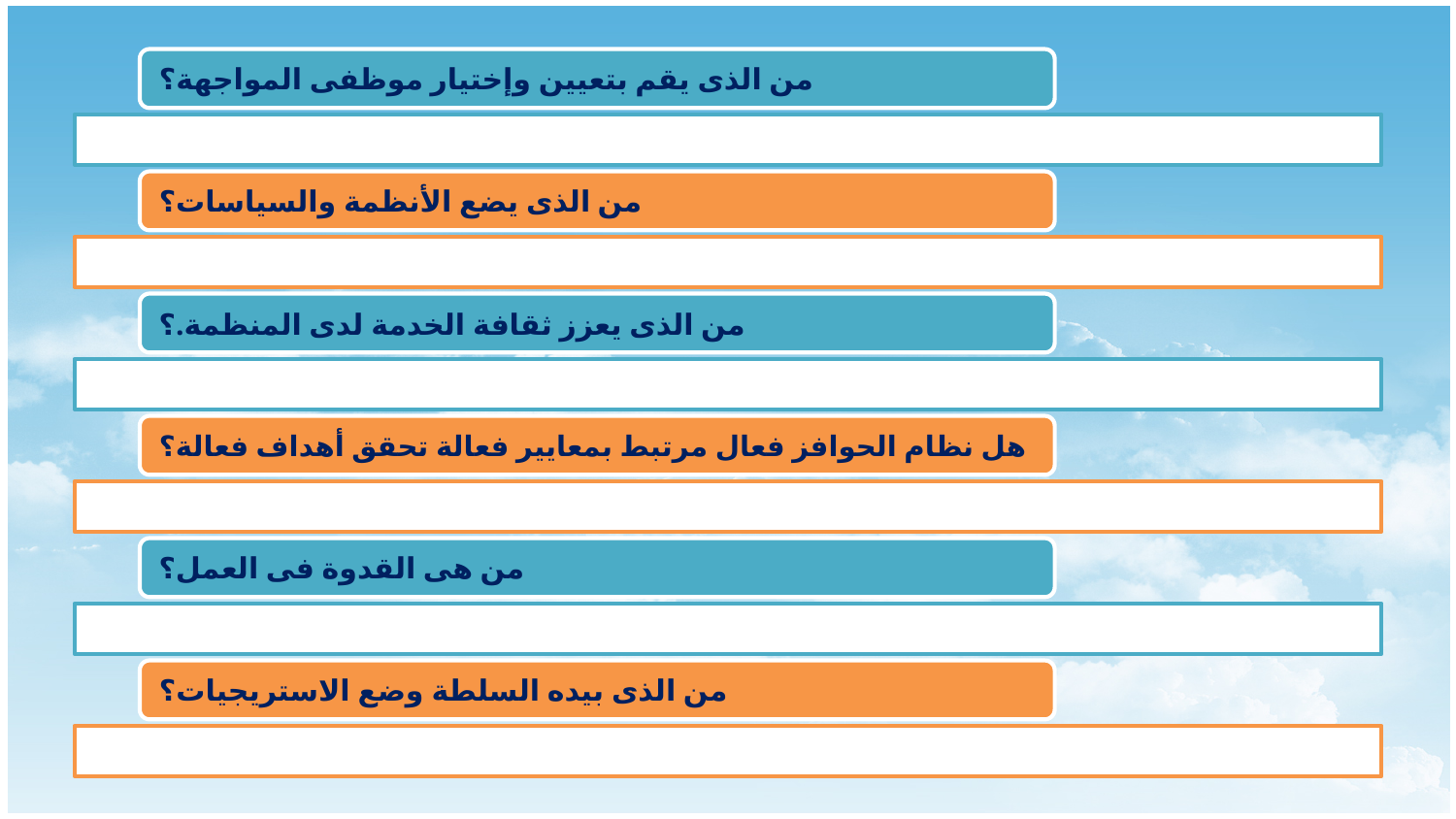

من الذى يقم بتعيين وإختيار موظفى المواجهة؟
من الذى يعزز ثقافة الخدمة لدى المنظمة.؟
هل نظام الحوافز فعال مرتبط بمعايير فعالة تحقق أهداف فعالة؟
من هى القدوة فى العمل؟